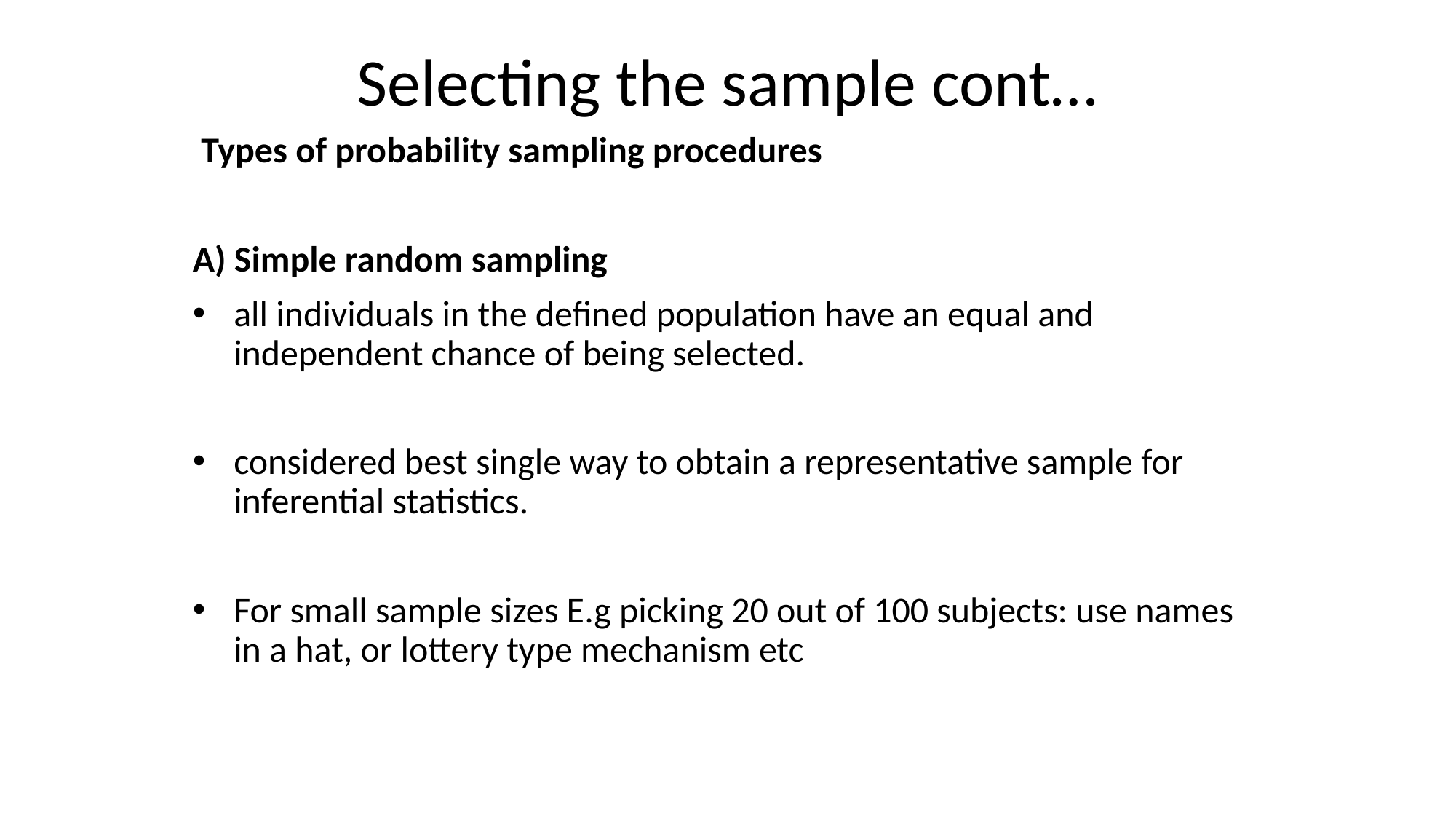

# Selecting the sample cont…
 Types of probability sampling procedures

A) Simple random sampling
all individuals in the defined population have an equal and independent chance of being selected.

considered best single way to obtain a representative sample for inferential statistics.

For small sample sizes E.g picking 20 out of 100 subjects: use names in a hat, or lottery type mechanism etc